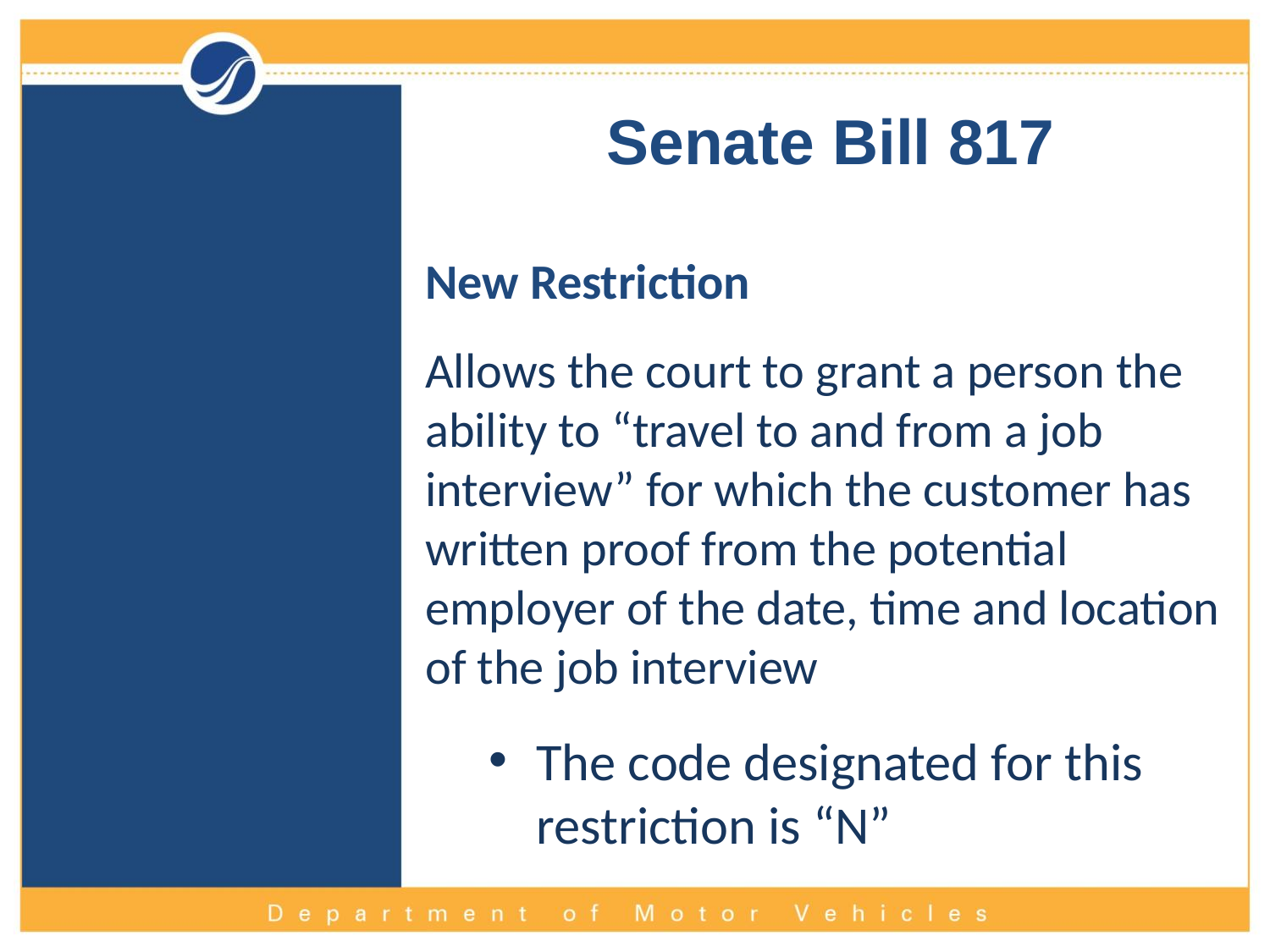

Senate Bill 817

New Restriction

Allows the court to grant a person the ability to “travel to and from a job interview” for which the customer has written proof from the potential employer of the date, time and location of the job interview

The code designated for this restriction is “N”